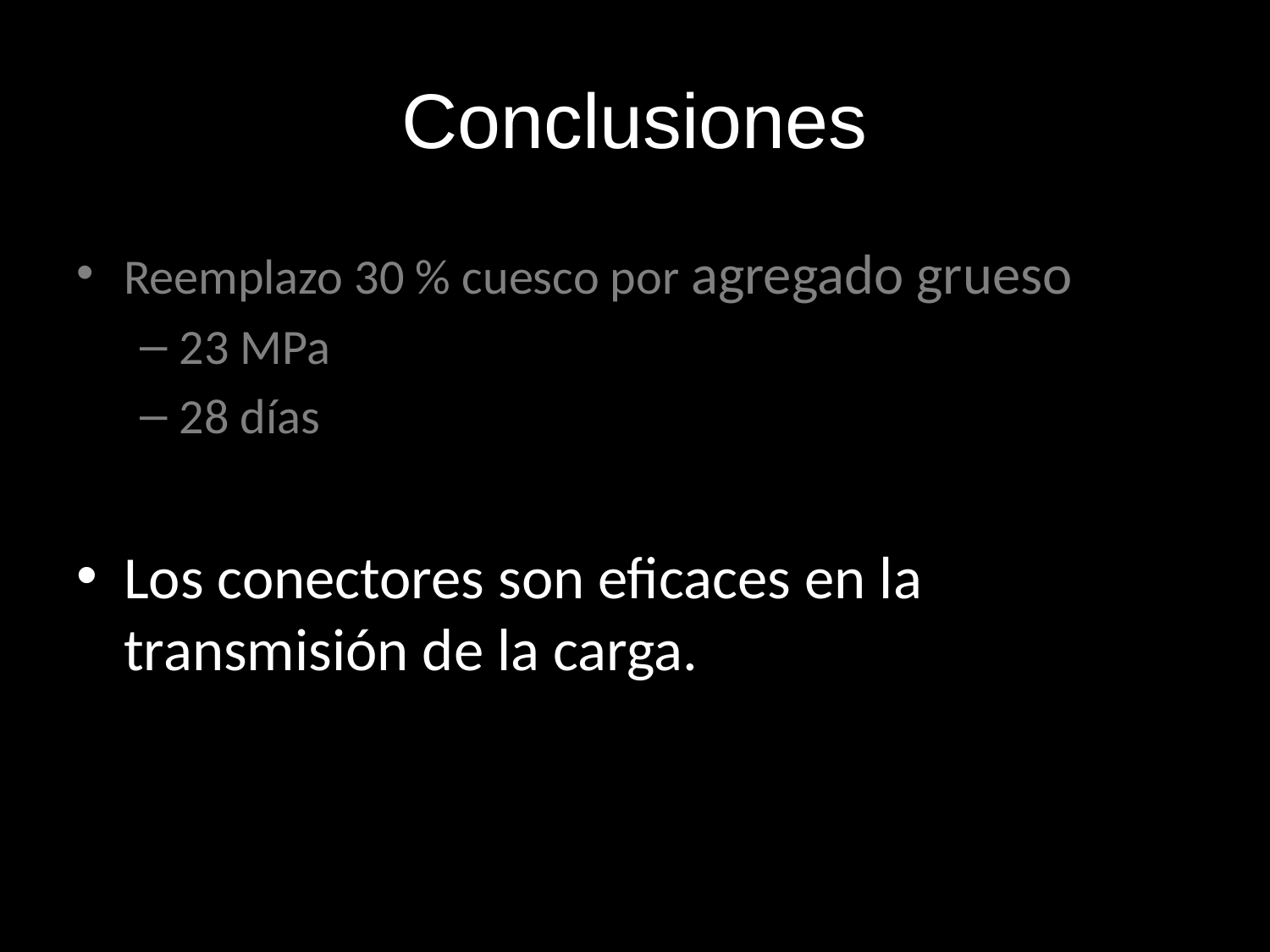

# Conclusiones
Reemplazo 30 % cuesco por agregado grueso
23 MPa
28 días

Los conectores son eficaces en la transmisión de la carga.